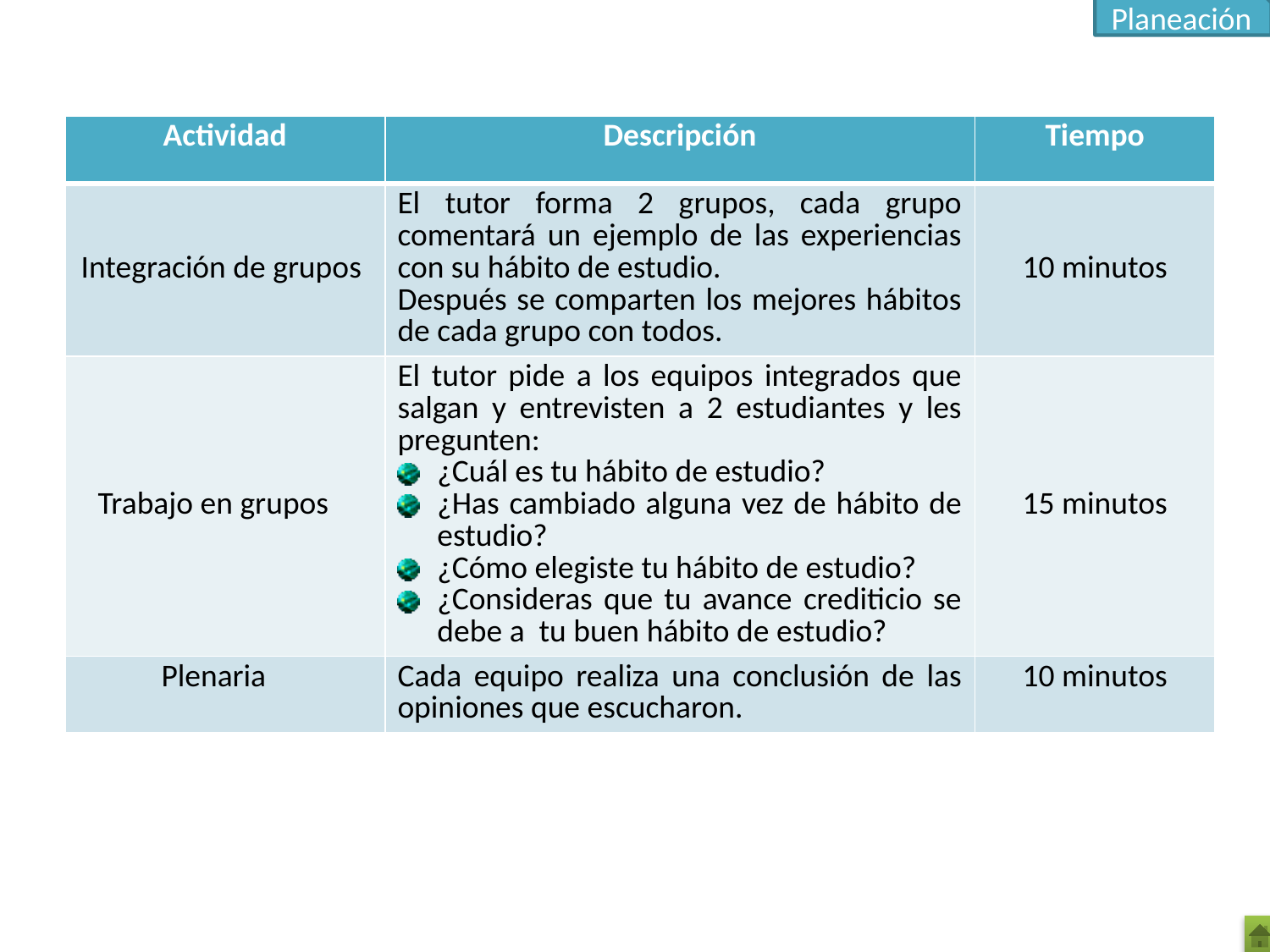

Planeación
| Actividad | Descripción | Tiempo |
| --- | --- | --- |
| Integración de grupos | El tutor forma 2 grupos, cada grupo comentará un ejemplo de las experiencias con su hábito de estudio. Después se comparten los mejores hábitos de cada grupo con todos. | 10 minutos |
| Trabajo en grupos | El tutor pide a los equipos integrados que salgan y entrevisten a 2 estudiantes y les pregunten: ¿Cuál es tu hábito de estudio? ¿Has cambiado alguna vez de hábito de estudio? ¿Cómo elegiste tu hábito de estudio? ¿Consideras que tu avance crediticio se debe a tu buen hábito de estudio? | 15 minutos |
| Plenaria | Cada equipo realiza una conclusión de las opiniones que escucharon. | 10 minutos |